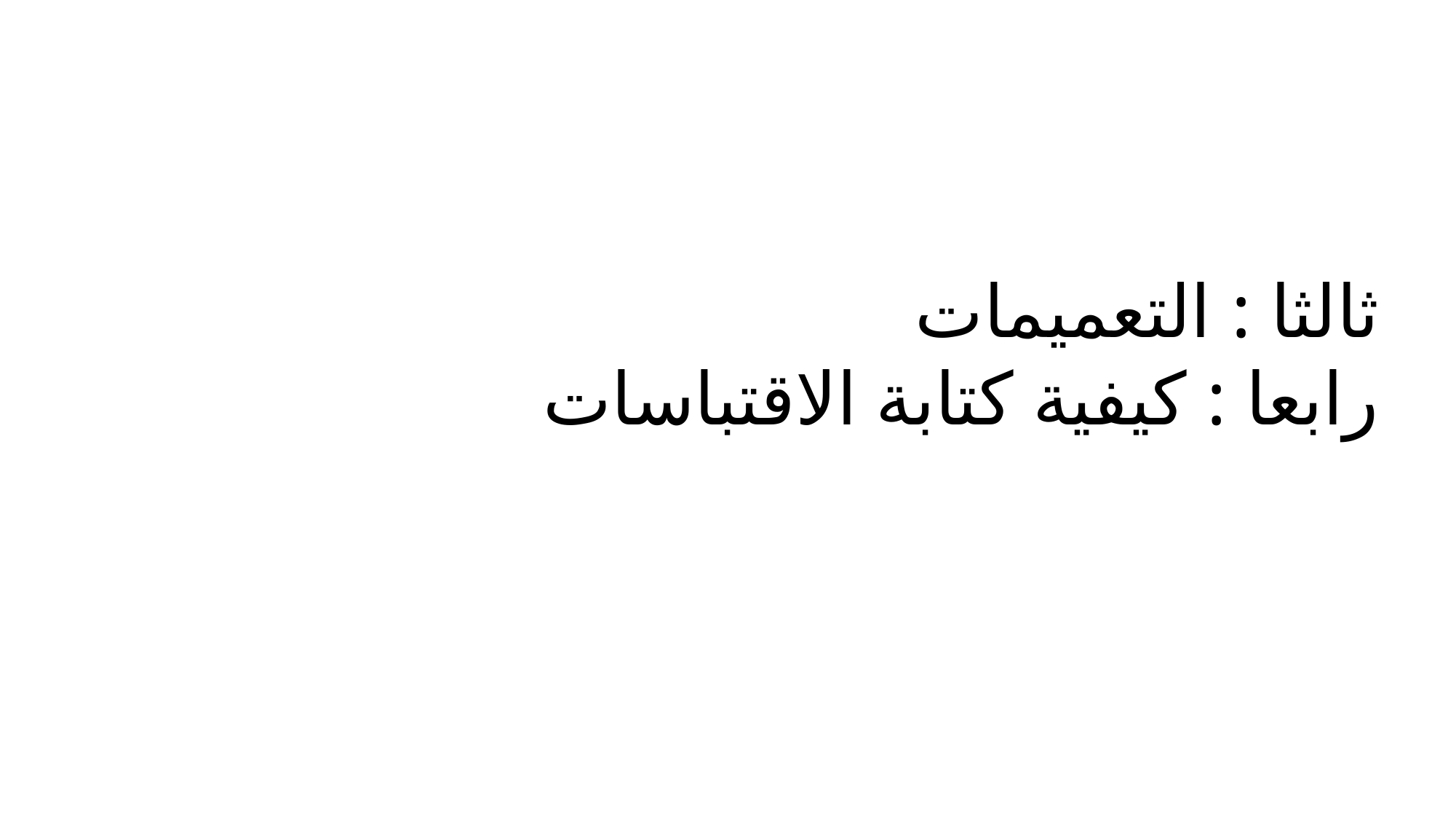

ثالثا : التعميمات
رابعا : كيفية كتابة الاقتباسات